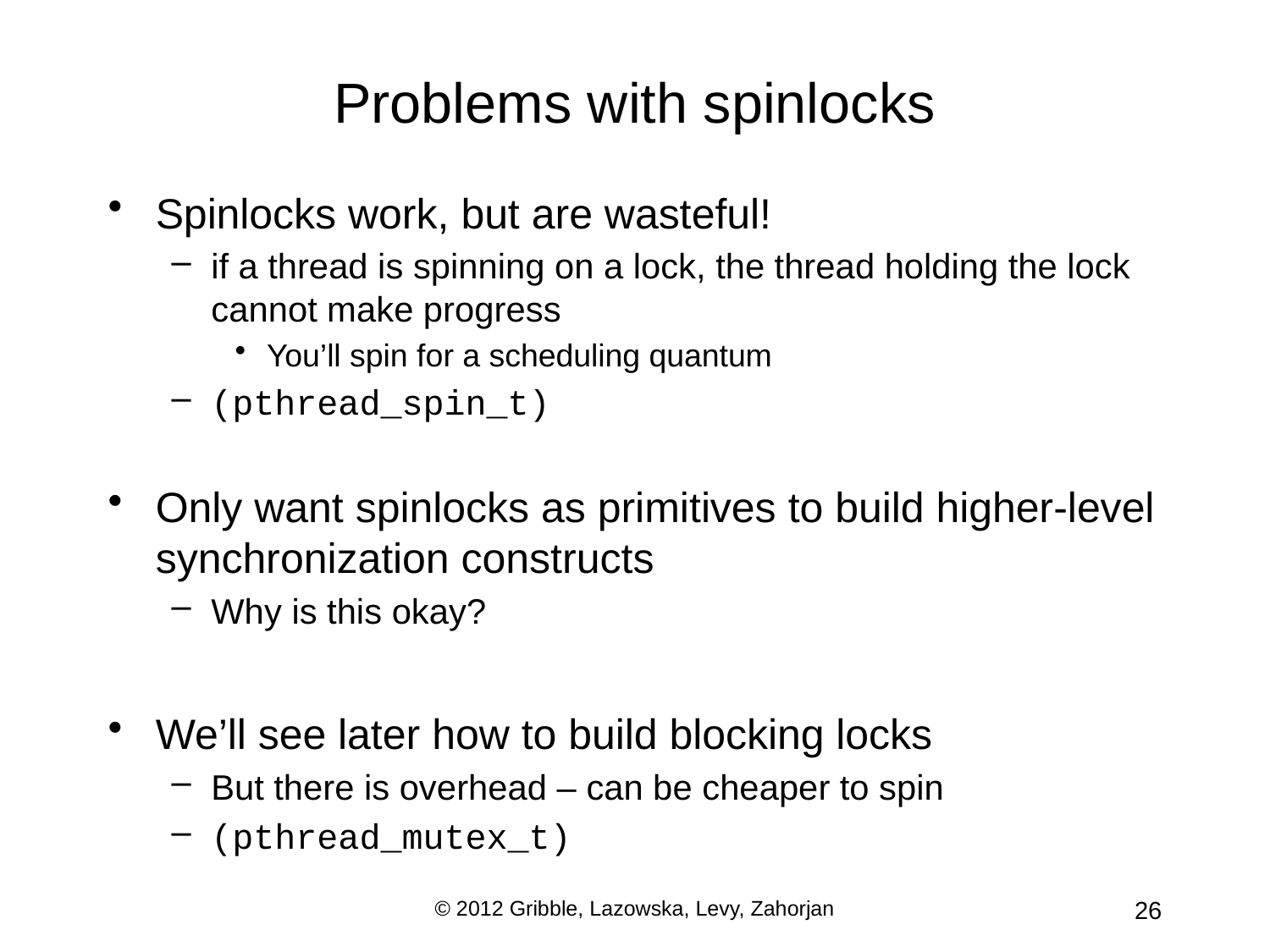

# Problems with spinlocks
Spinlocks work, but are wasteful!
if a thread is spinning on a lock, the thread holding the lock cannot make progress
You’ll spin for a scheduling quantum
(pthread_spin_t)

Only want spinlocks as primitives to build higher-level synchronization constructs
Why is this okay?

We’ll see later how to build blocking locks
But there is overhead – can be cheaper to spin
(pthread_mutex_t)
© 2012 Gribble, Lazowska, Levy, Zahorjan
26